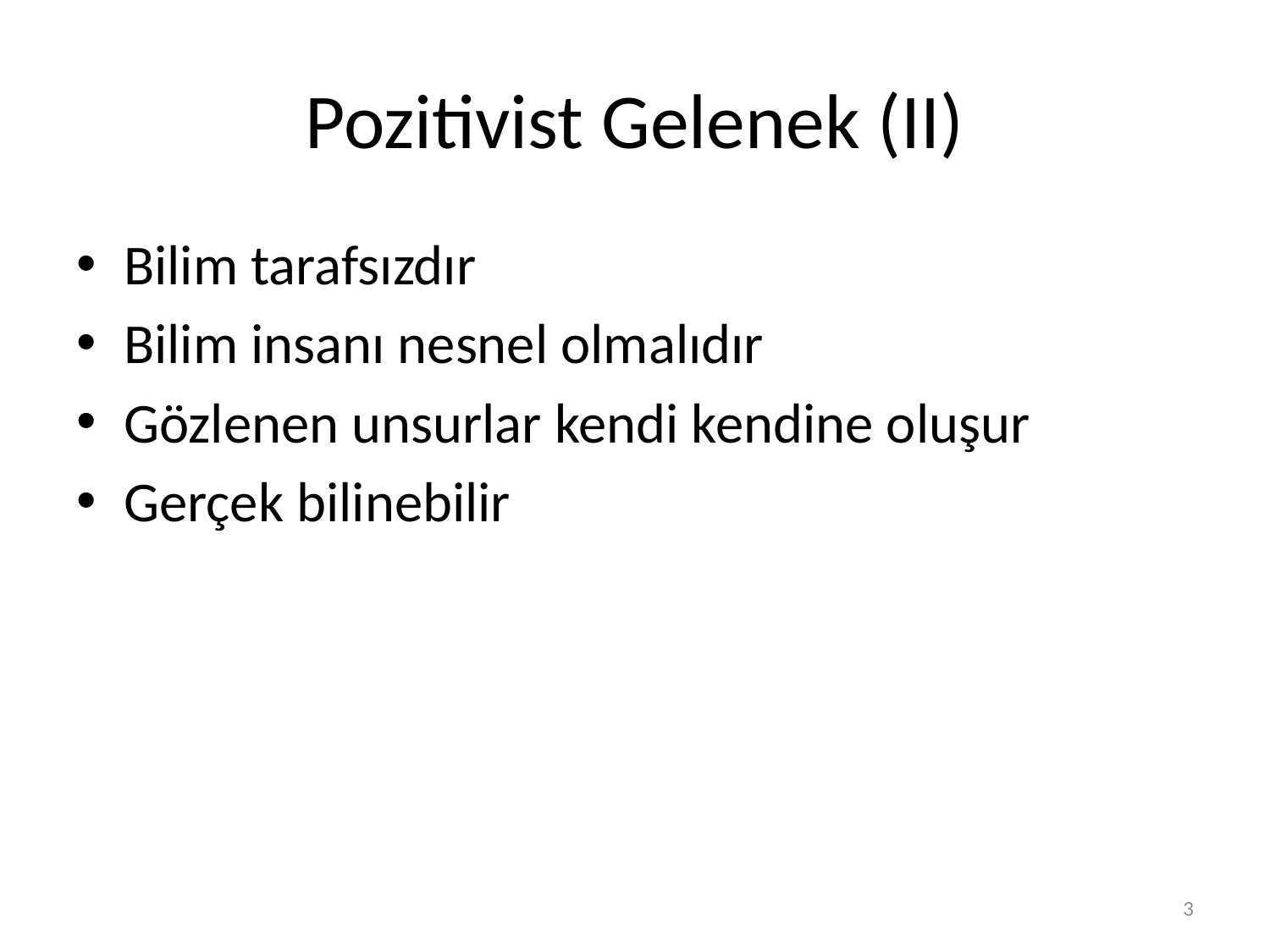

# Pozitivist Gelenek (II)
Bilim tarafsızdır
Bilim insanı nesnel olmalıdır
Gözlenen unsurlar kendi kendine oluşur
Gerçek bilinebilir

3